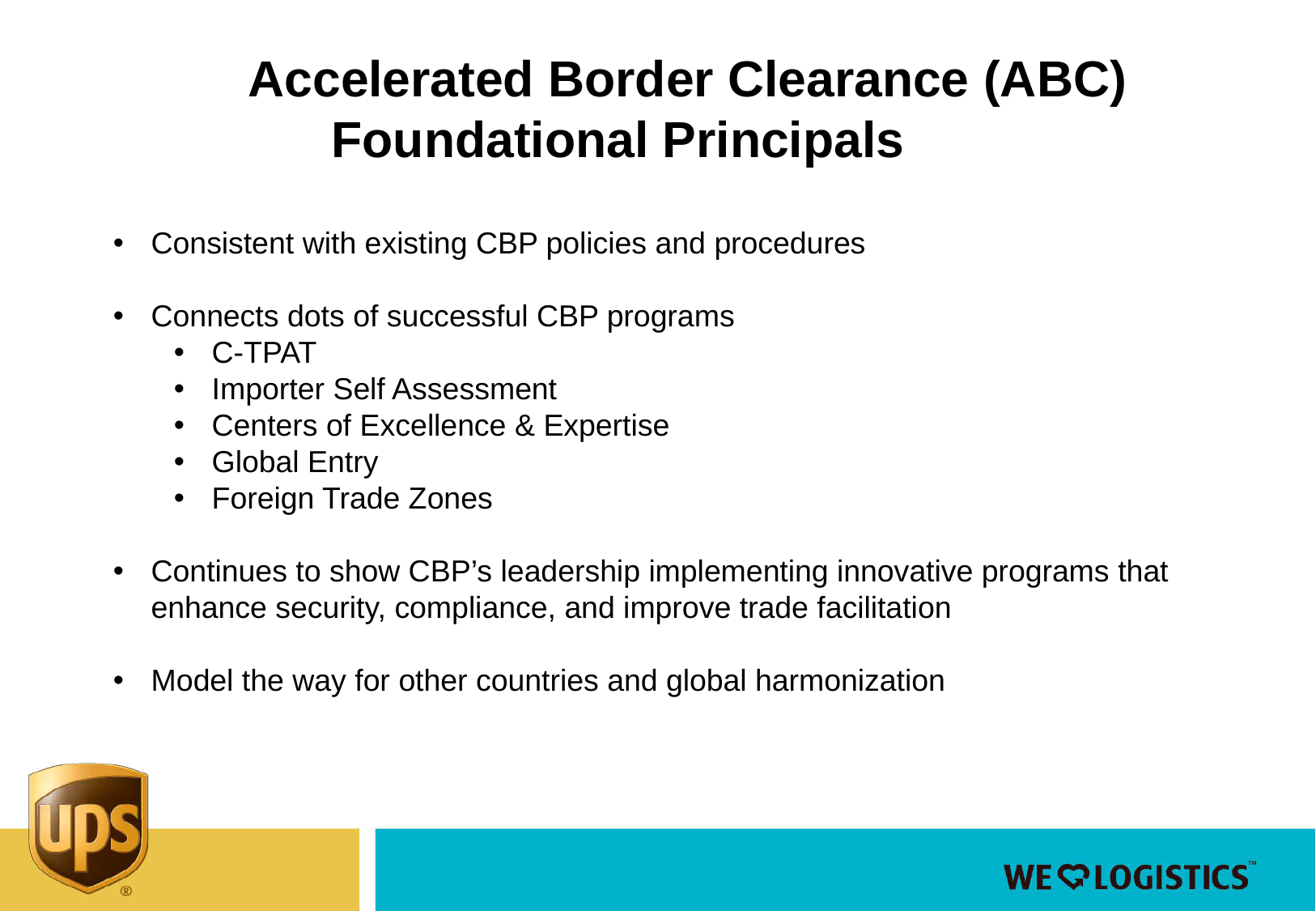

# Accelerated Border Clearance (ABC) Foundational Principals
Consistent with existing CBP policies and procedures

Connects dots of successful CBP programs
C-TPAT
Importer Self Assessment
Centers of Excellence & Expertise
Global Entry
Foreign Trade Zones

Continues to show CBP’s leadership implementing innovative programs that enhance security, compliance, and improve trade facilitation

Model the way for other countries and global harmonization